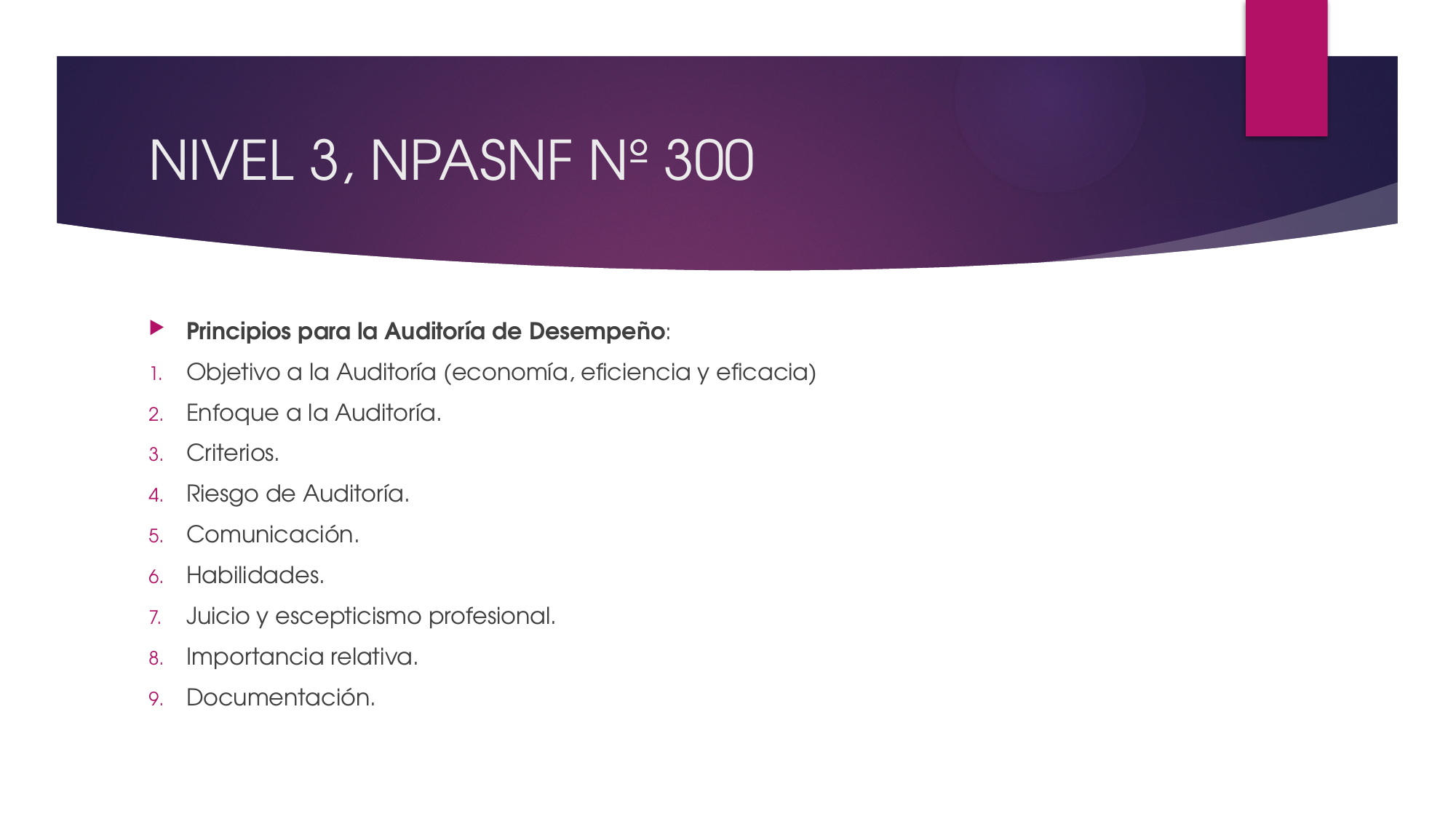

# NIVEL 3, NPASNF Nº 300
Principios para la Auditoría de Desempeño:
Objetivo a la Auditoría (economía, eficiencia y eficacia)
Enfoque a la Auditoría.
Criterios.
Riesgo de Auditoría.
Comunicación.
Habilidades.
Juicio y escepticismo profesional.
Importancia relativa.
Documentación.